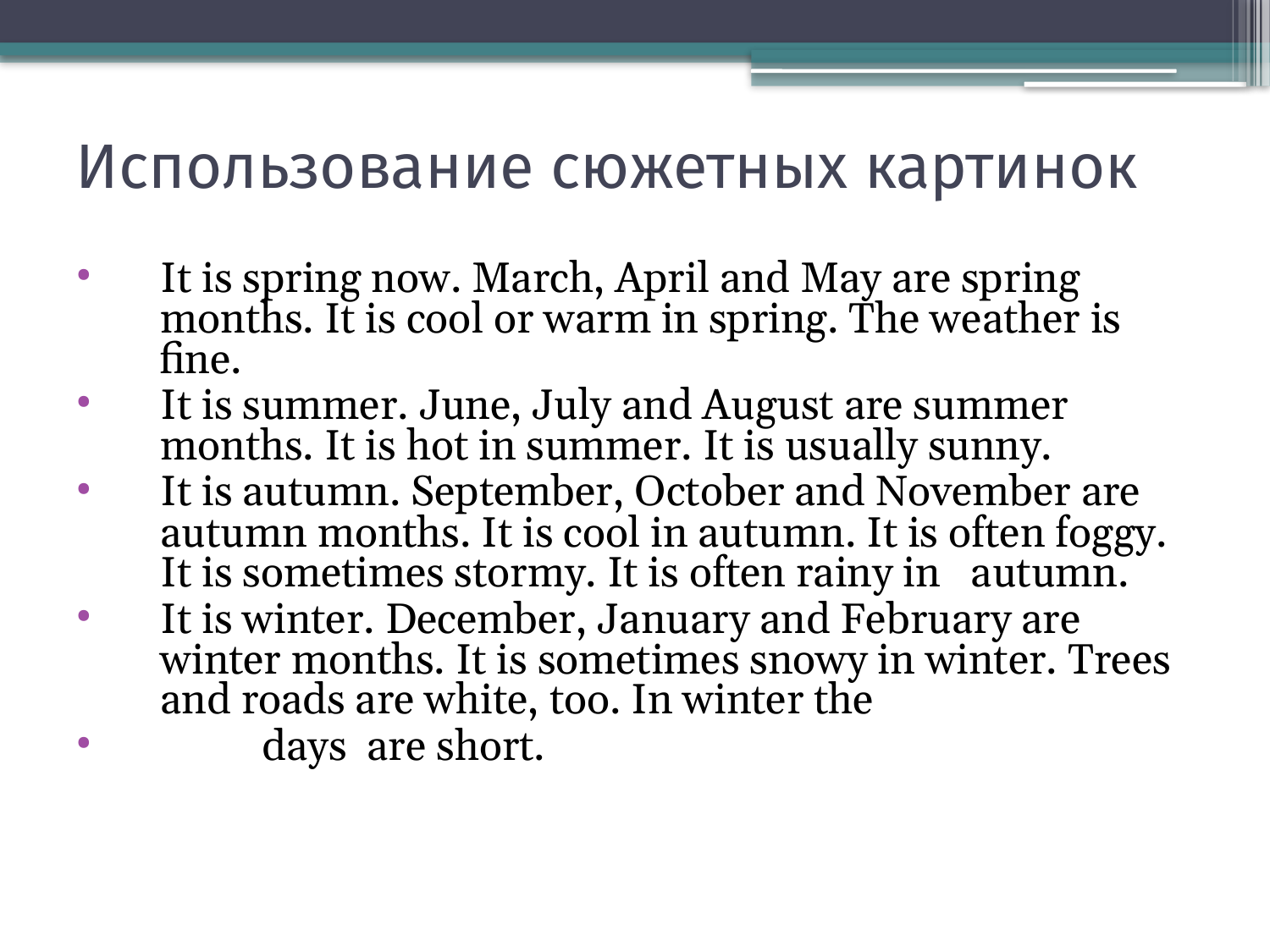

# Использование сюжетных картинок
It is spring now. March, April and May are spring months. It is cool or warm in spring. The weather is fine.
It is summer. June, July and August are summer months. It is hot in summer. It is usually sunny.
It is autumn. September, October and November are autumn months. It is cool in autumn. It is often foggy. It is sometimes stormy. It is often rainy in   autumn.
It is winter. December, January and February are winter months. It is sometimes snowy in winter. Trees   and roads are white, too. In winter the
          days  are short.